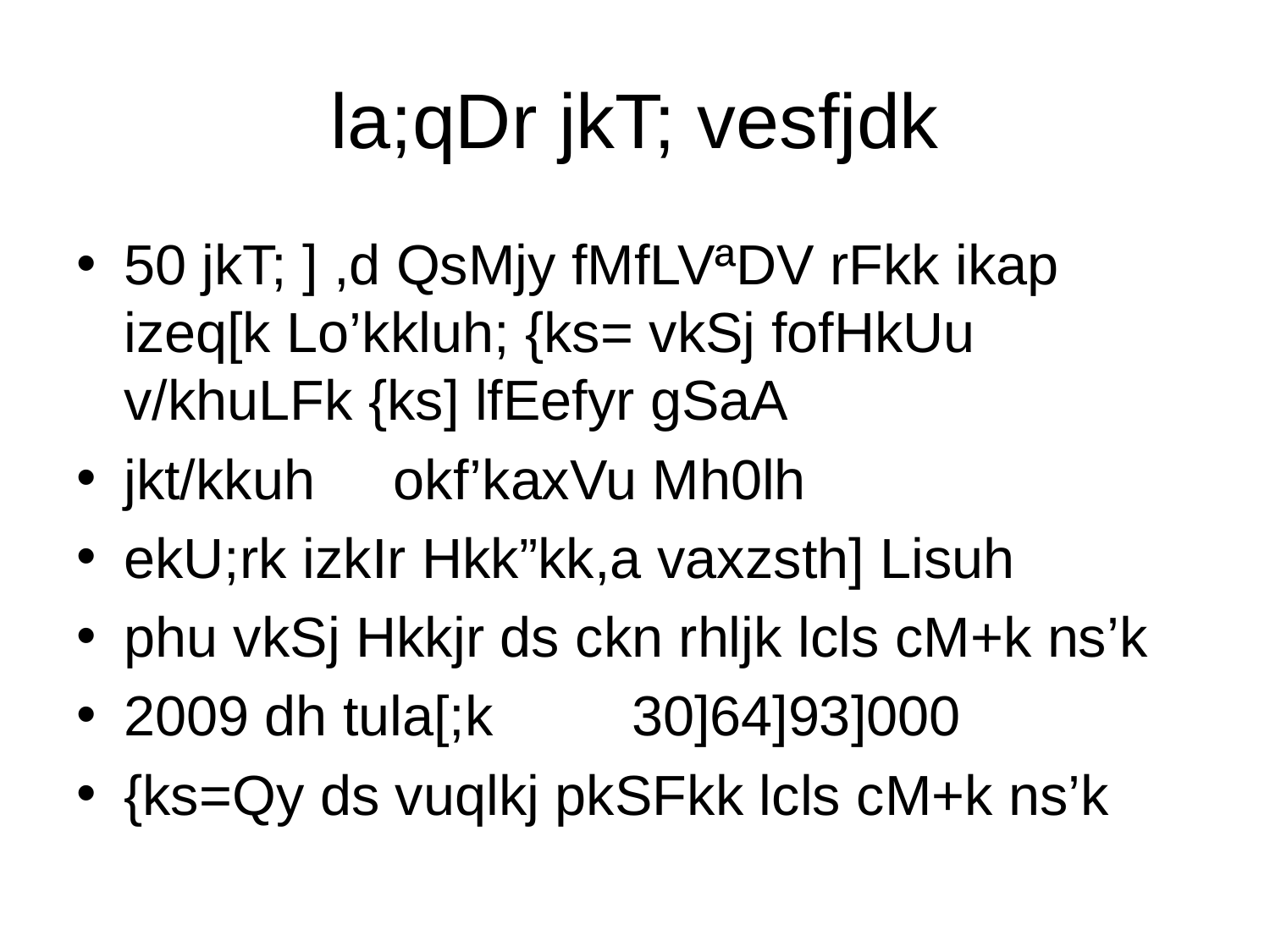

# la;qDr jkT; vesfjdk
50 jkT; ] ,d QsMjy fMfLVªDV rFkk ikap izeq[k Lo’kkluh; {ks= vkSj fofHkUu v/khuLFk {ks] lfEefyr gSaA
jkt/kkuh	 okf’kaxVu Mh0lh
ekU;rk izkIr Hkk”kk,a vaxzsth] Lisuh
phu vkSj Hkkjr ds ckn rhljk lcls cM+k ns’k
2009 dh tula[;k 	30]64]93]000
{ks=Qy ds vuqlkj pkSFkk lcls cM+k ns’k